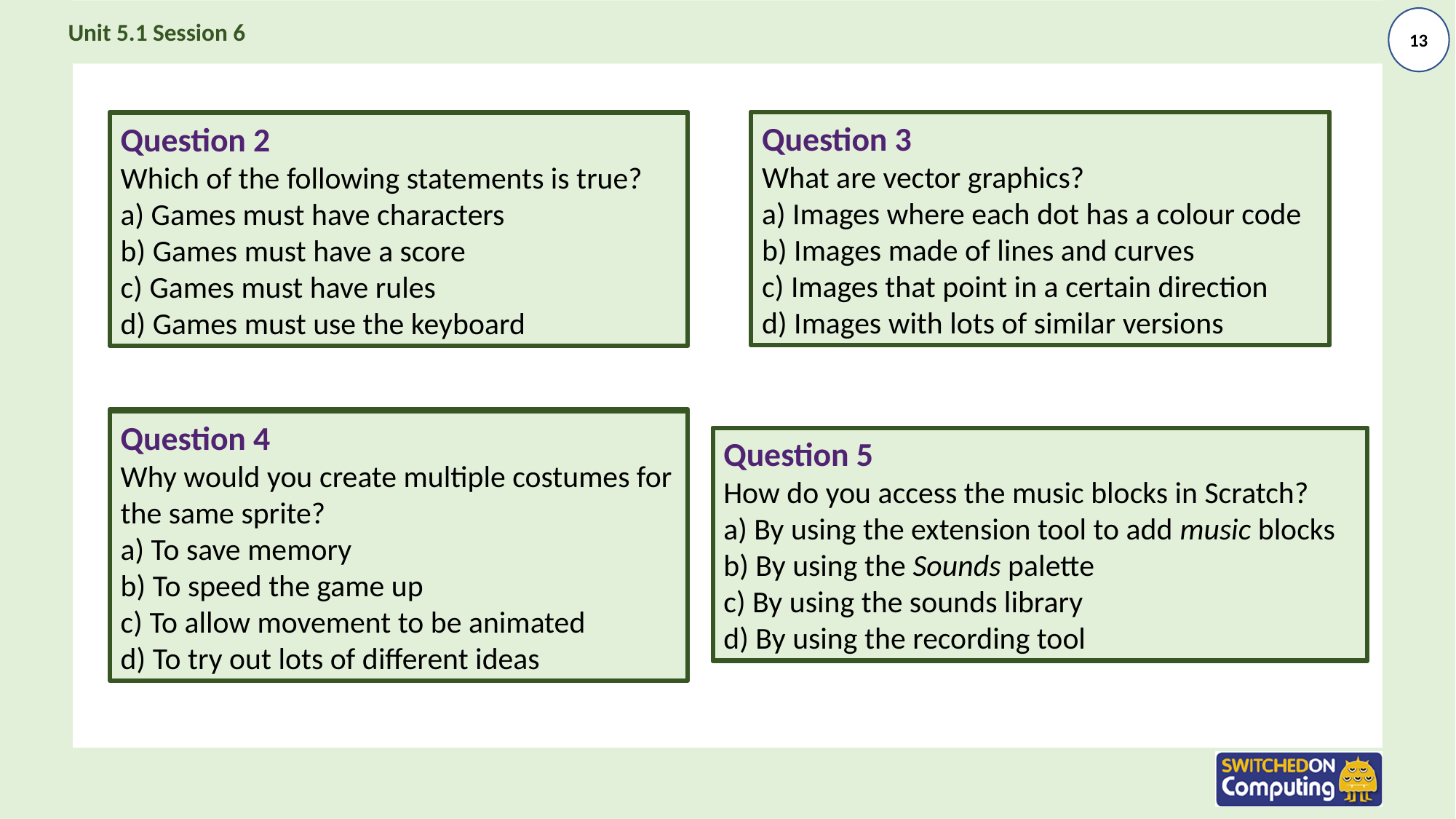

Question 2
Which of the following statements is true?
a) Games must have characters
b) Games must have a score
c) Games must have rules
d) Games must use the keyboard
Question 3
What are vector graphics?
a) Images where each dot has a colour code
b) Images made of lines and curves
c) Images that point in a certain direction
d) Images with lots of similar versions
Question 3
What are vector graphics?
a) Images where each dot has a colour code
b) Images made of lines and curves
c) Images that point in a certain direction
d) Images with lots of similar versions
Question 2
Which of the following statements is true?
a) Games must have characters
b) Games must have a score
c) Games must have rules
d) Games must use the keyboard
Question 4
Why would you create multiple costumes for the same sprite?
a) To save memory
b) To speed the game up
c) To allow movement to be animated
d) To try out lots of different ideas
Question 4
Why would you create multiple costumes for the same sprite?
a) To save memory
b) To speed the game up
c) To allow movement to be animated
d) To try out lots of different ideas
Question 5
How do you access the music blocks in Scratch?
a) By using the extension tool to add music blocks
b) By using the Sounds palette
c) By using the sounds library
d) By using the recording tool
Question 5
How do you access the music blocks in Scratch?
a) By using the extension tool to add music blocks
b) By using the Sounds palette
c) By using the sounds library
d) By using the recording tool